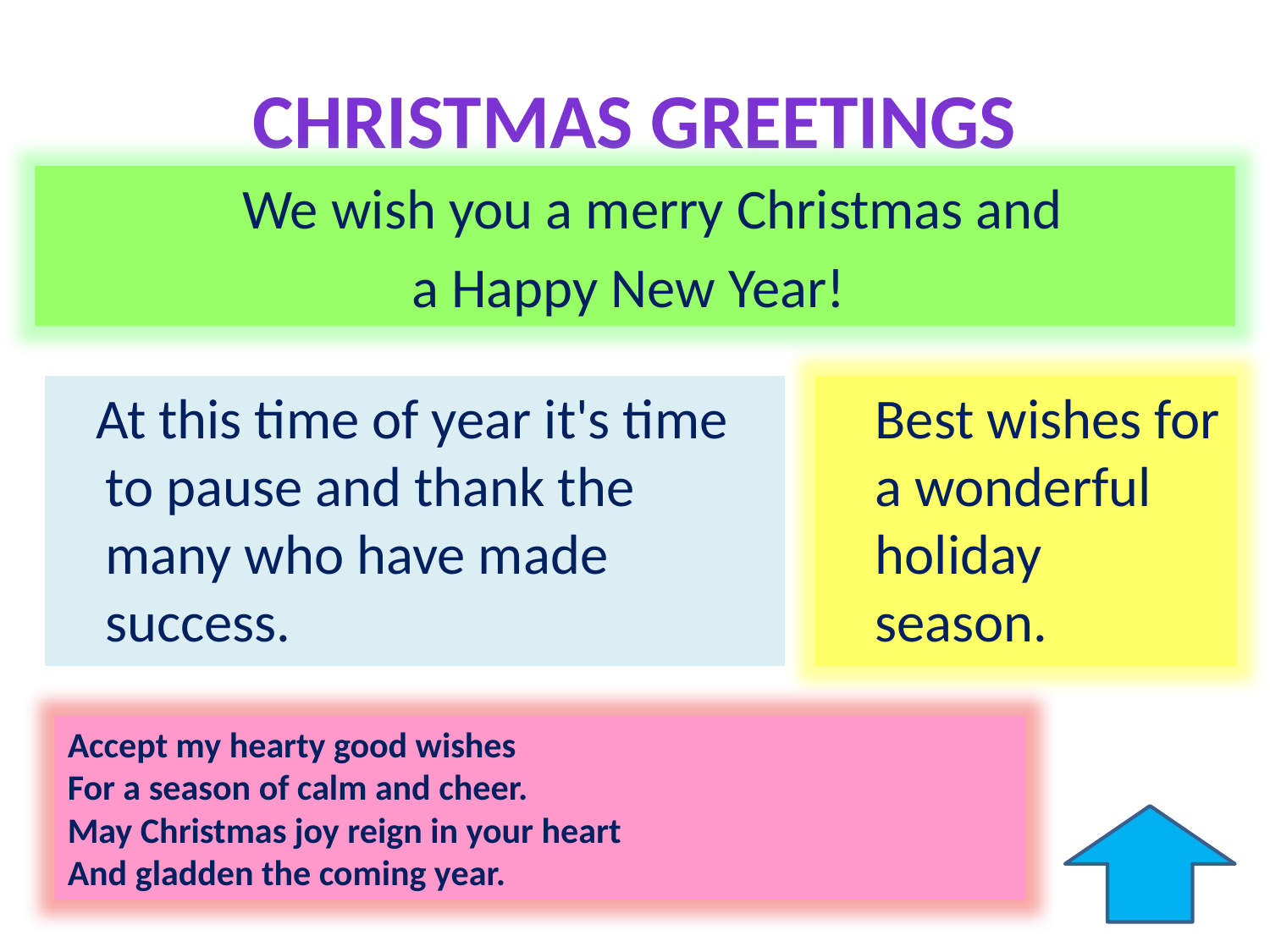

# Christmas Greetings
   	We wish you a merry Christmas and
a Happy New Year!
   At this time of year it's time to pause and thank the many who have made success.
   	Best wishes for a wonderful holiday season.
Accept my hearty good wishes
For a season of calm and cheer.
May Christmas joy reign in your heart
And gladden the coming year.